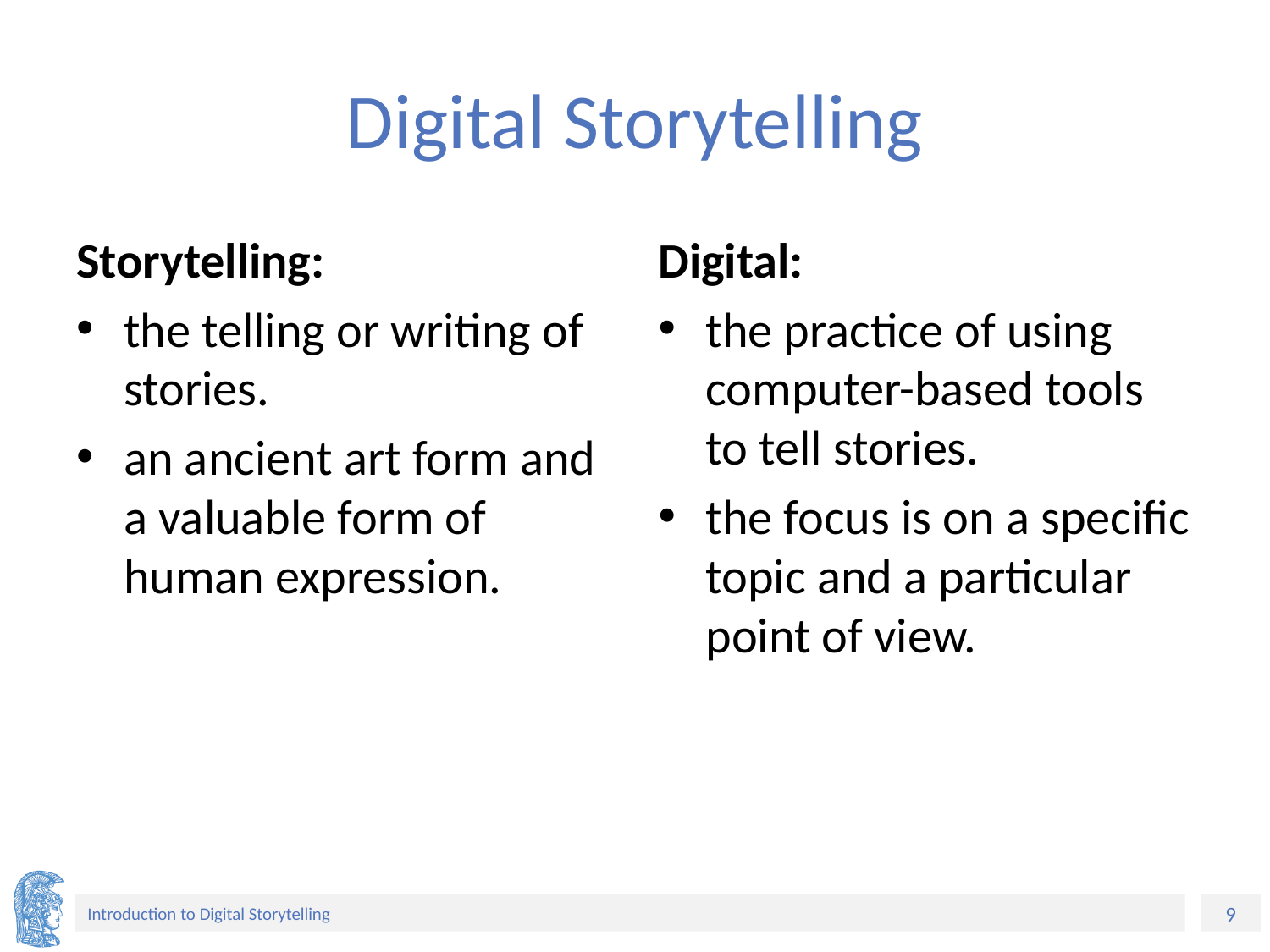

# Digital Storytelling
Storytelling:
the telling or writing of stories.
an ancient art form and a valuable form of human expression.

Digital:
the practice of using computer-based tools to tell stories.
the focus is on a specific topic and a particular point of view.